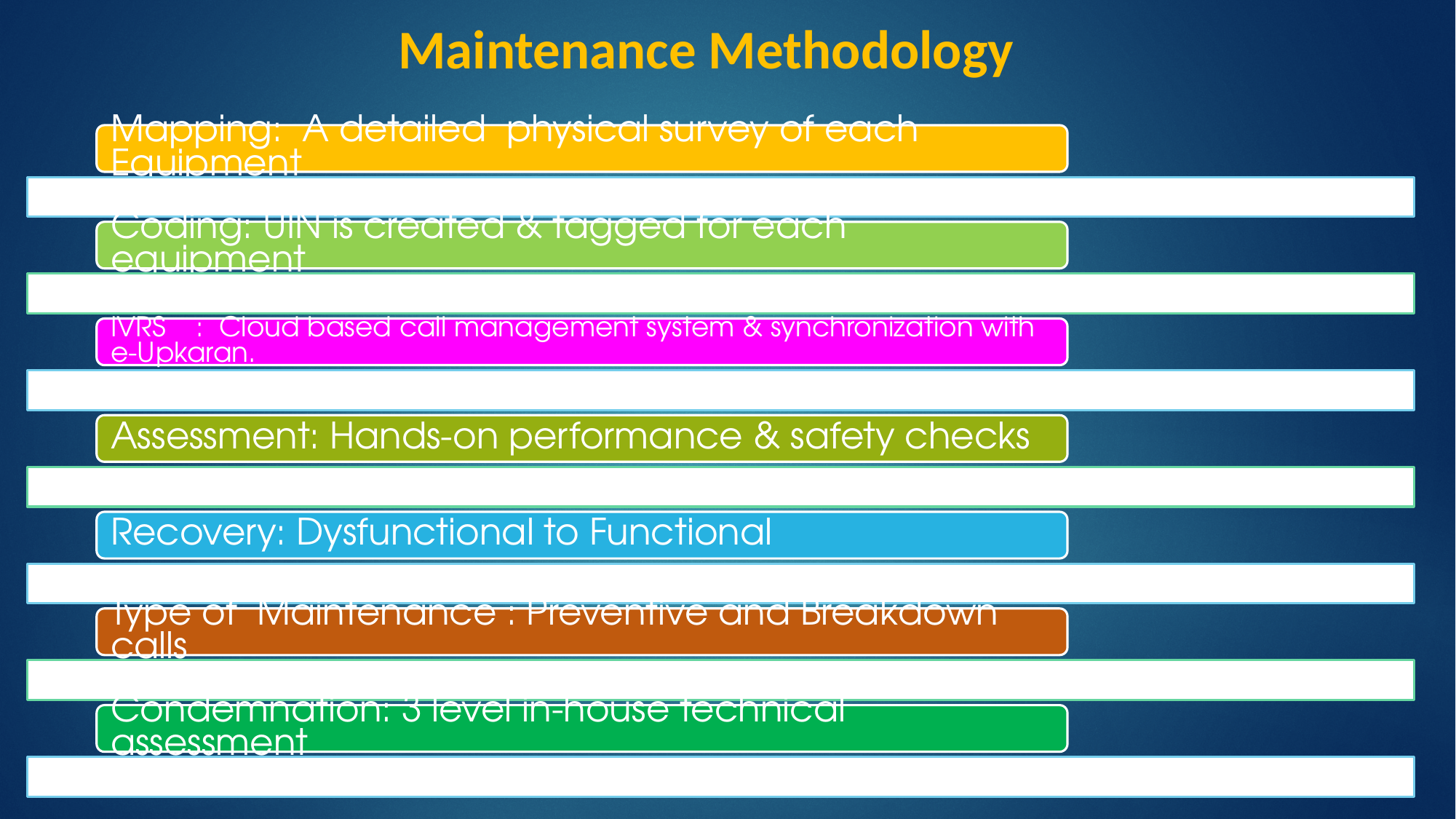

Maintenance Methodology
Mapping:  A detailed  physical survey of each Equipment
Coding: UIN is created & tagged for each  equipment
Assessment: Hands-on performance & safety checks
Recovery: Dysfunctional to Functional
Type of  Maintenance : Preventive and Breakdown calls
Condemnation: 3 level in-house technical assessment
IVRS    :  Cloud based call management system & synchronization with e-Upkaran.